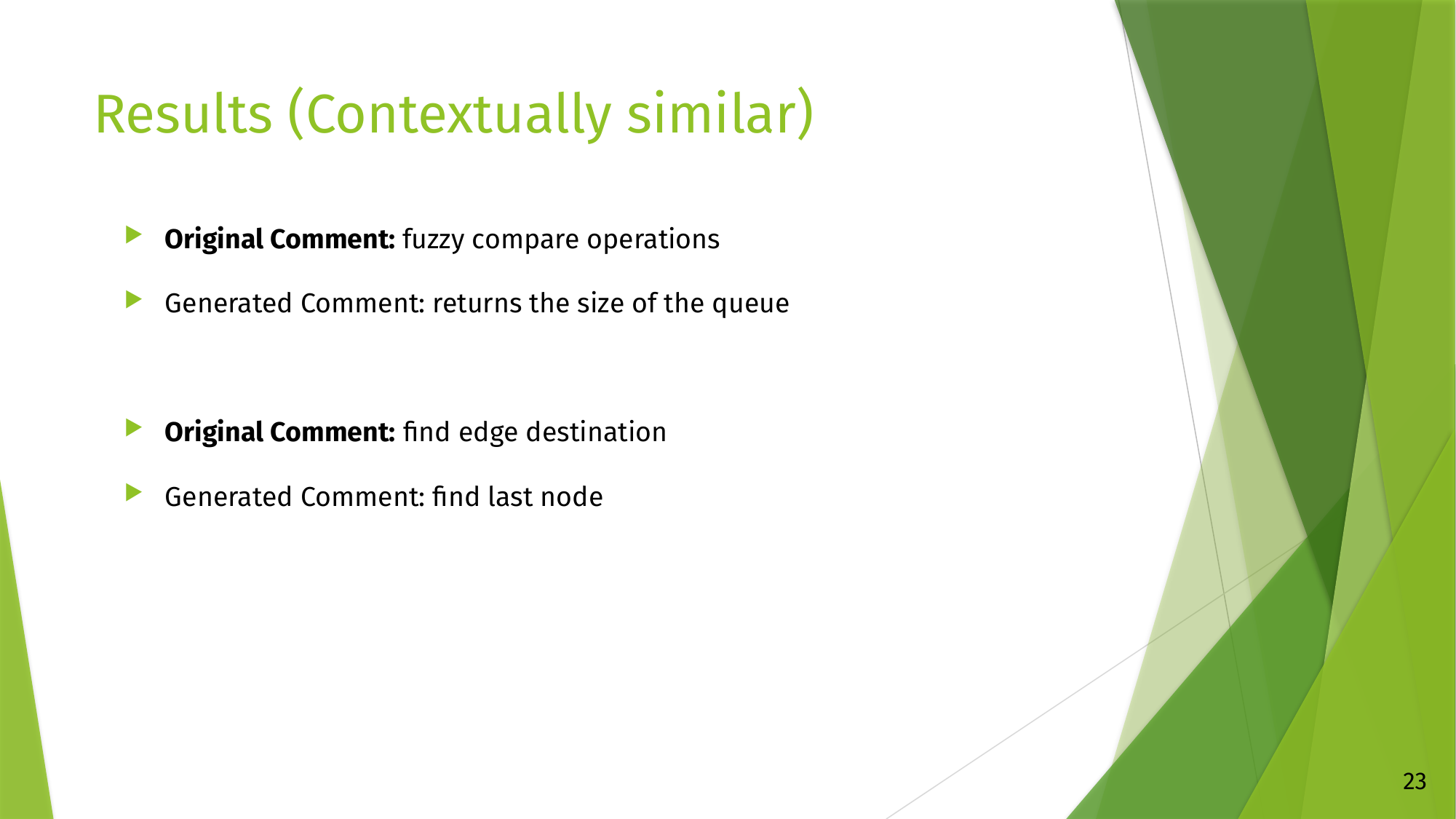

# Results (Contextually similar)

Original Comment: fuzzy compare operations
Generated Comment: returns the size of the queue

Original Comment: find edge destination
Generated Comment: find last node
23